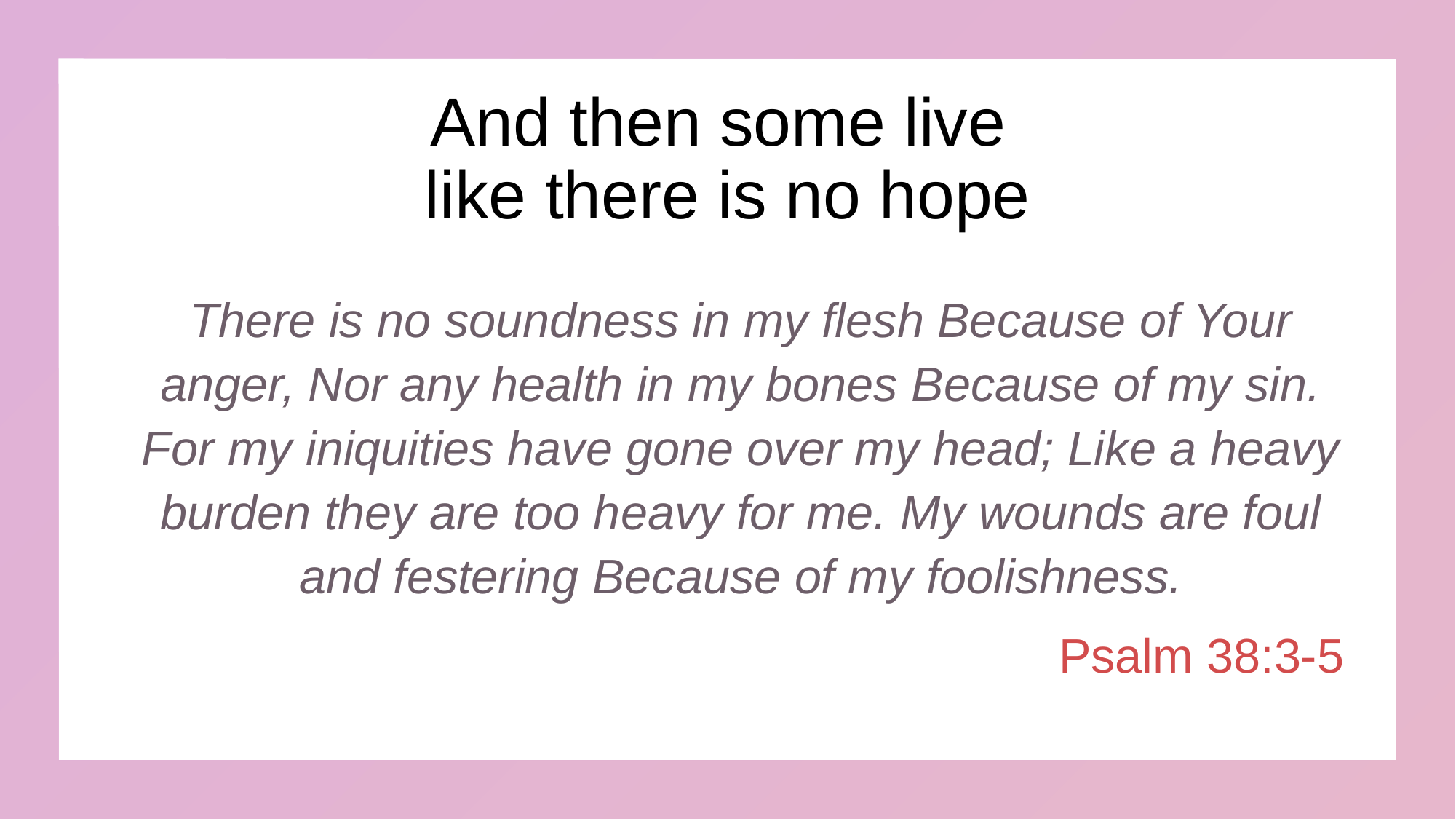

# And then some live like there is no hope
There is no soundness in my flesh Because of Your anger, Nor any health in my bones Because of my sin. For my iniquities have gone over my head; Like a heavy burden they are too heavy for me. My wounds are foul and festering Because of my foolishness.
Psalm 38:3-5